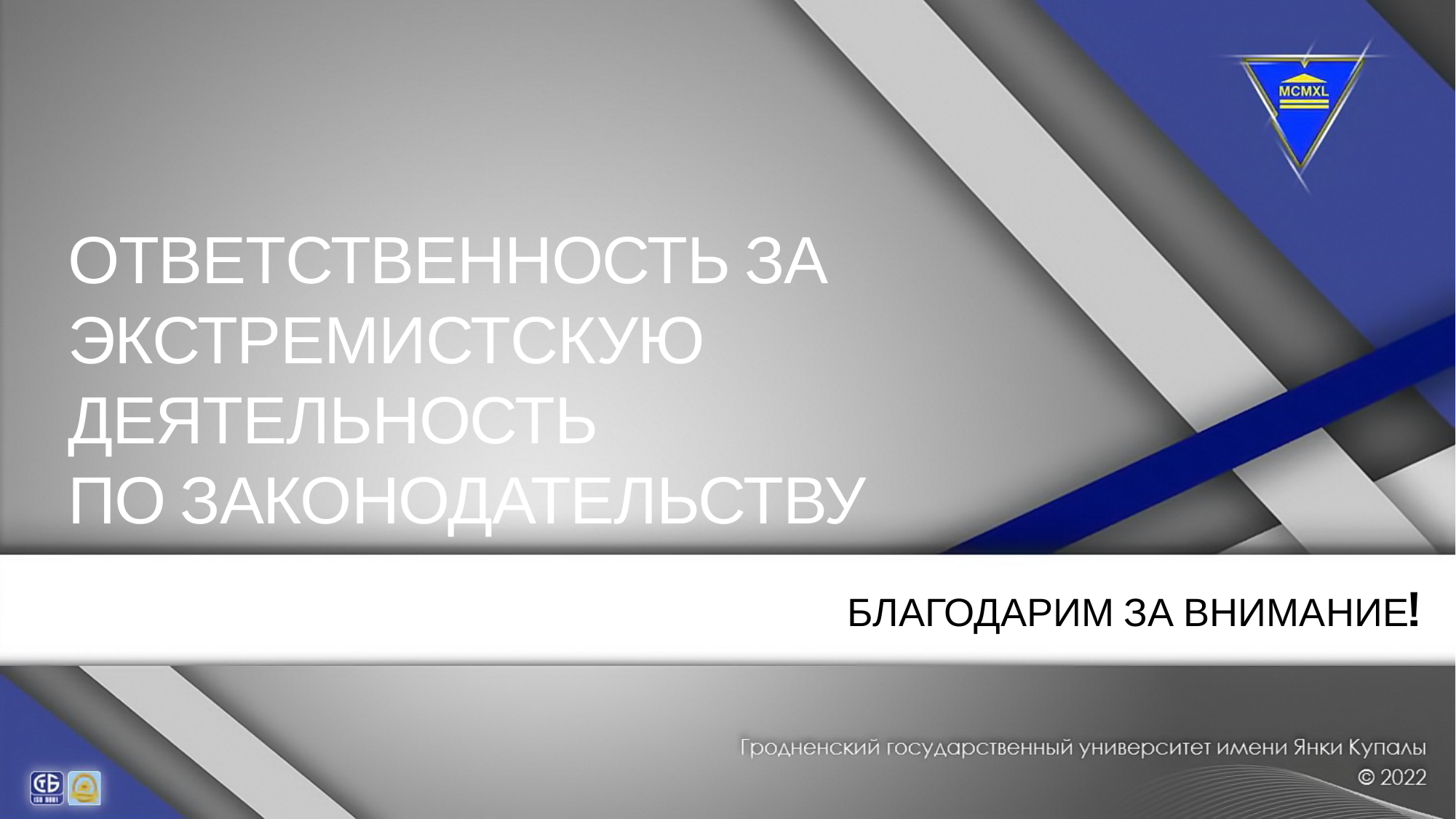

ОТВЕТСТВЕННОСТЬ ЗА ЭКСТРЕМИСТСКУЮ ДЕЯТЕЛЬНОСТЬ
ПО ЗАКОНОДАТЕЛЬСТВУ БЕЛАРУСИ
БЛАГОДАРИМ ЗА ВНИМАНИЕ!